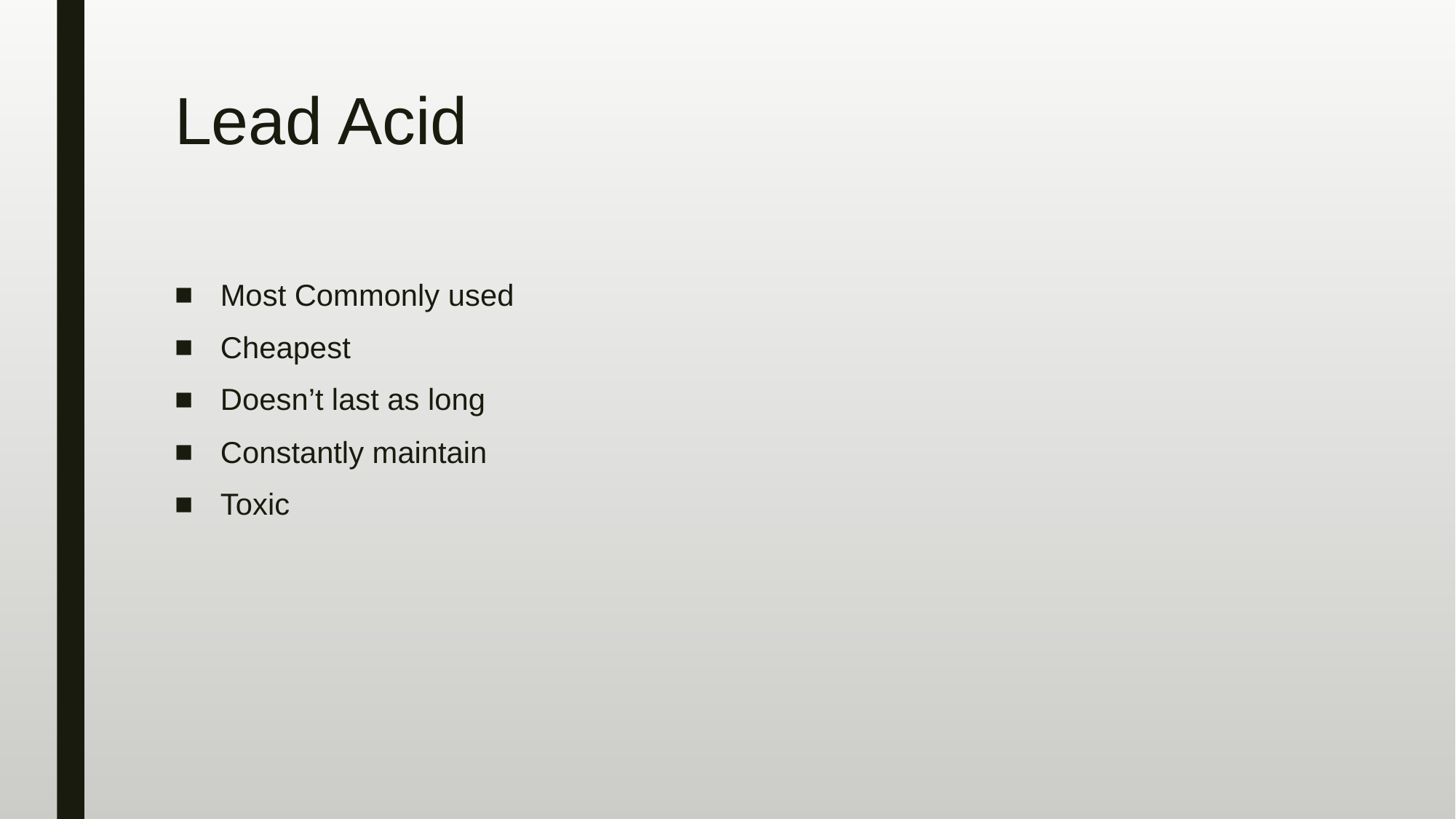

# Lead Acid
Most Commonly used
Cheapest
Doesn’t last as long
Constantly maintain
Toxic